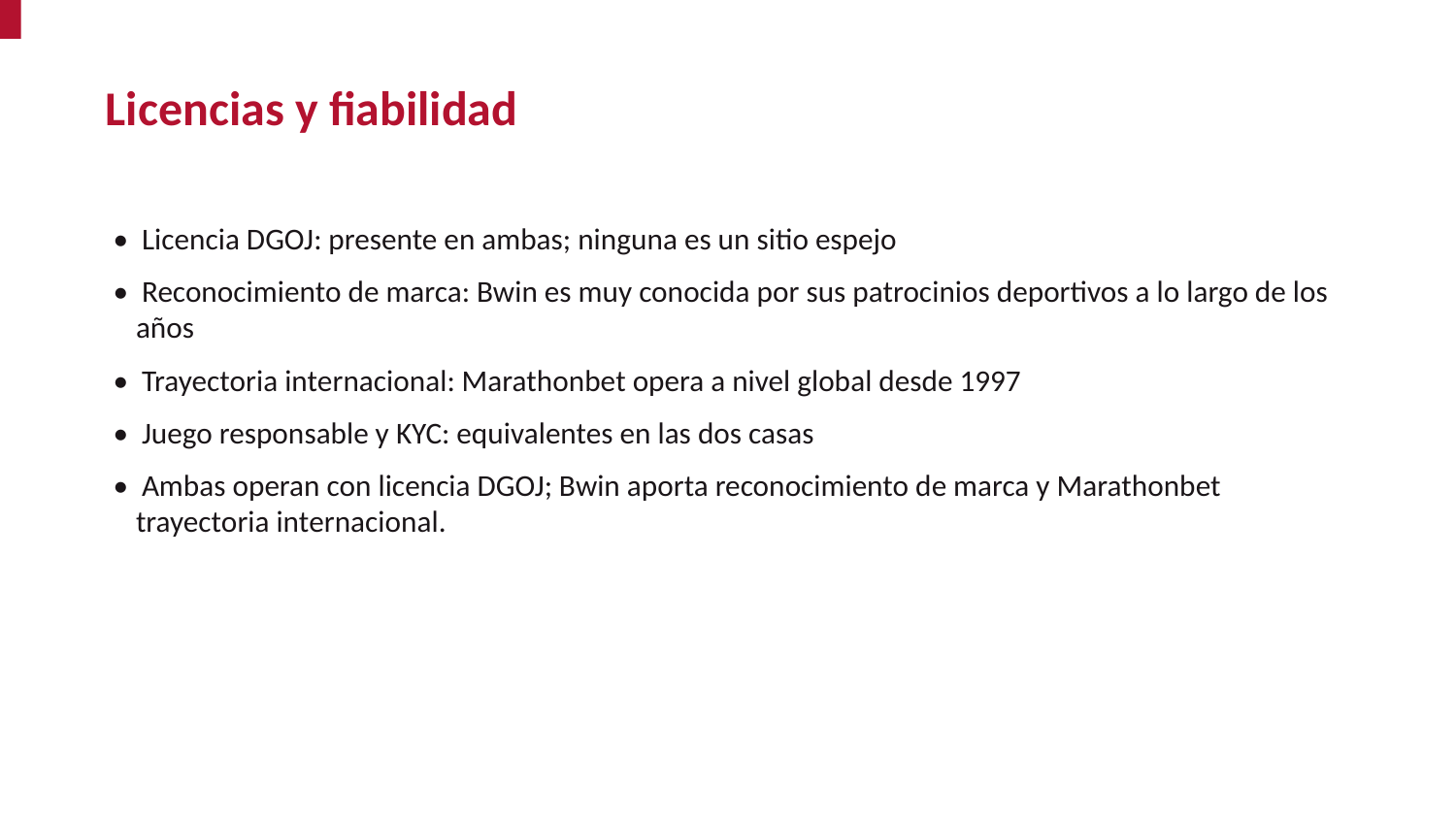

Licencias y fiabilidad
•  Licencia DGOJ: presente en ambas; ninguna es un sitio espejo
•  Reconocimiento de marca: Bwin es muy conocida por sus patrocinios deportivos a lo largo de los años
•  Trayectoria internacional: Marathonbet opera a nivel global desde 1997
•  Juego responsable y KYC: equivalentes en las dos casas
•  Ambas operan con licencia DGOJ; Bwin aporta reconocimiento de marca y Marathonbet trayectoria internacional.